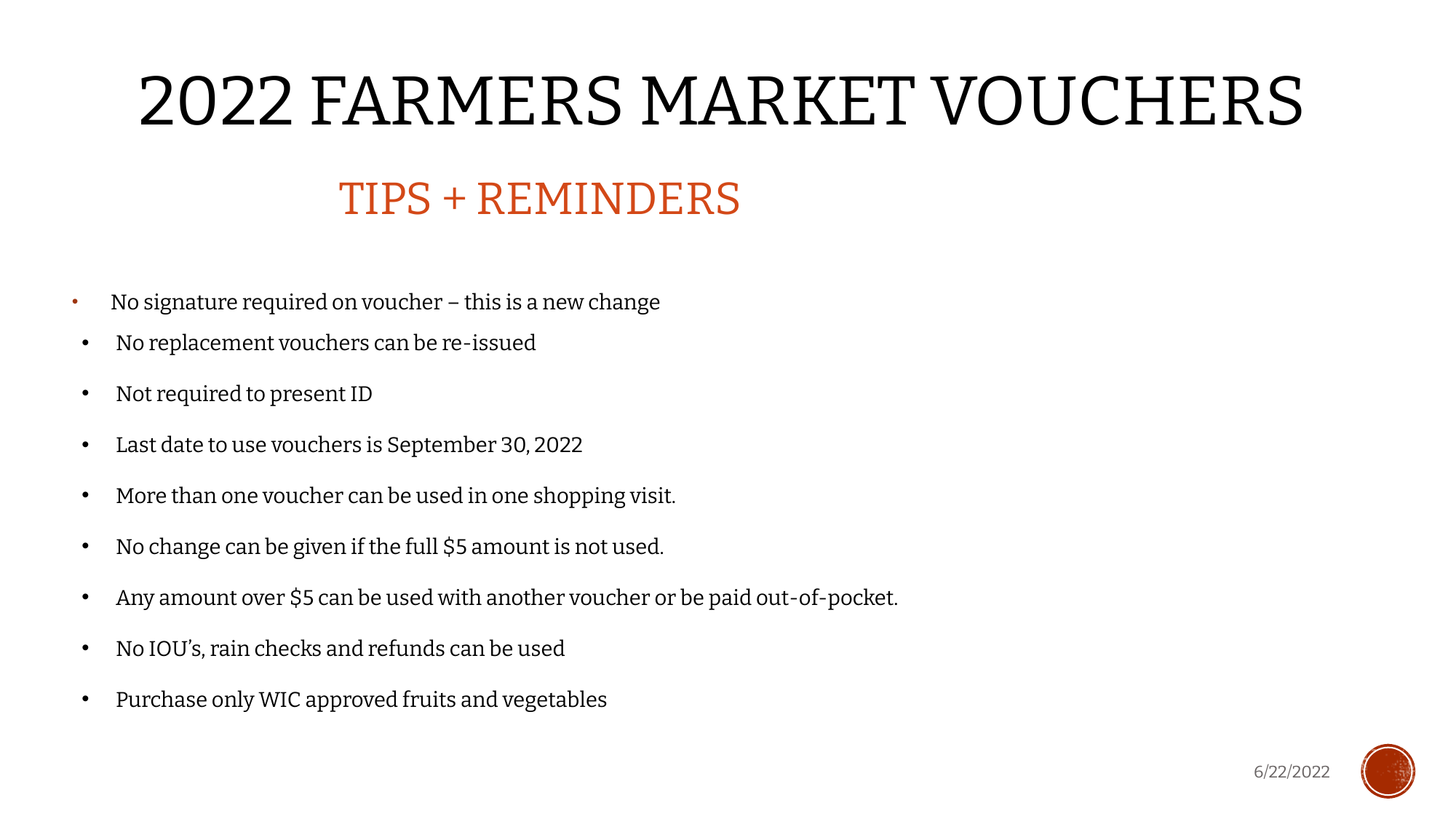

# 2022 FARMERS MARKET VOUCHERs
TIPS + REMINDERS

    No signature required on voucher – this is a new change
No replacement vouchers can be re-issued

Not required to present ID

Last date to use vouchers is September 30, 2022

More than one voucher can be used in one shopping visit.

No change can be given if the full $5 amount is not used.

Any amount over $5 can be used with another voucher or be paid out-of-pocket.

No IOU’s, rain checks and refunds can be used

Purchase only WIC approved fruits and vegetables

6/22/2022